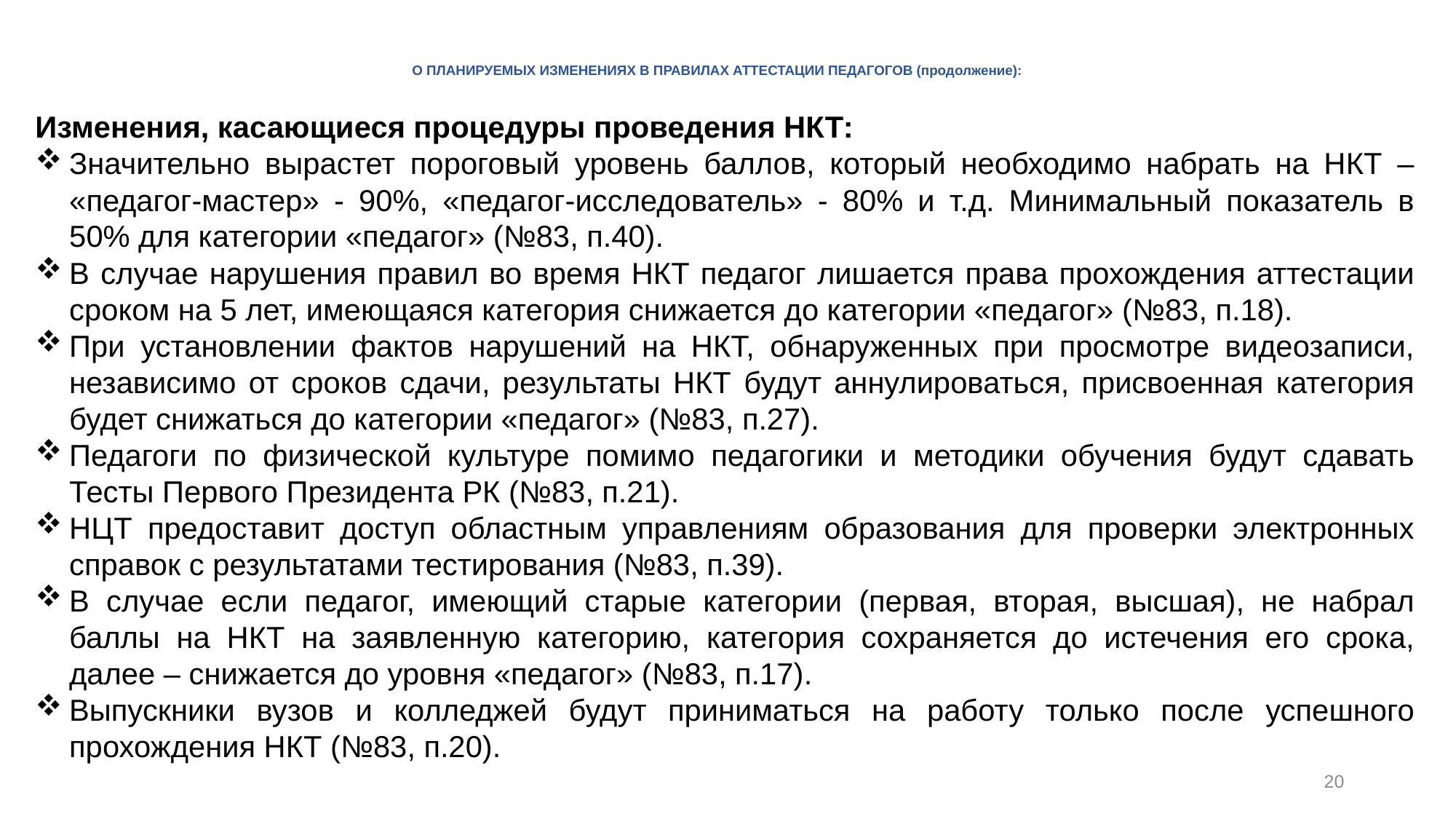

# О ПЛАНИРУЕМЫХ ИЗМЕНЕНИЯХ В ПРАВИЛАХ АТТЕСТАЦИИ ПЕДАГОГОВ (продолжение):

Изменения, касающиеся процедуры проведения НКТ:
Значительно вырастет пороговый уровень баллов, который необходимо набрать на НКТ – «педагог-мастер» - 90%, «педагог-исследователь» - 80% и т.д. Минимальный показатель в 50% для категории «педагог» (№83, п.40).
В случае нарушения правил во время НКТ педагог лишается права прохождения аттестации сроком на 5 лет, имеющаяся категория снижается до категории «педагог» (№83, п.18).
При установлении фактов нарушений на НКТ, обнаруженных при просмотре видеозаписи, независимо от сроков сдачи, результаты НКТ будут аннулироваться, присвоенная категория будет снижаться до категории «педагог» (№83, п.27).
Педагоги по физической культуре помимо педагогики и методики обучения будут сдавать Тесты Первого Президента РК (№83, п.21).
НЦТ предоставит доступ областным управлениям образования для проверки электронных справок с результатами тестирования (№83, п.39).
В случае если педагог, имеющий старые категории (первая, вторая, высшая), не набрал баллы на НКТ на заявленную категорию, категория сохраняется до истечения его срока, далее – снижается до уровня «педагог» (№83, п.17).
Выпускники вузов и колледжей будут приниматься на работу только после успешного прохождения НКТ (№83, п.20).

20